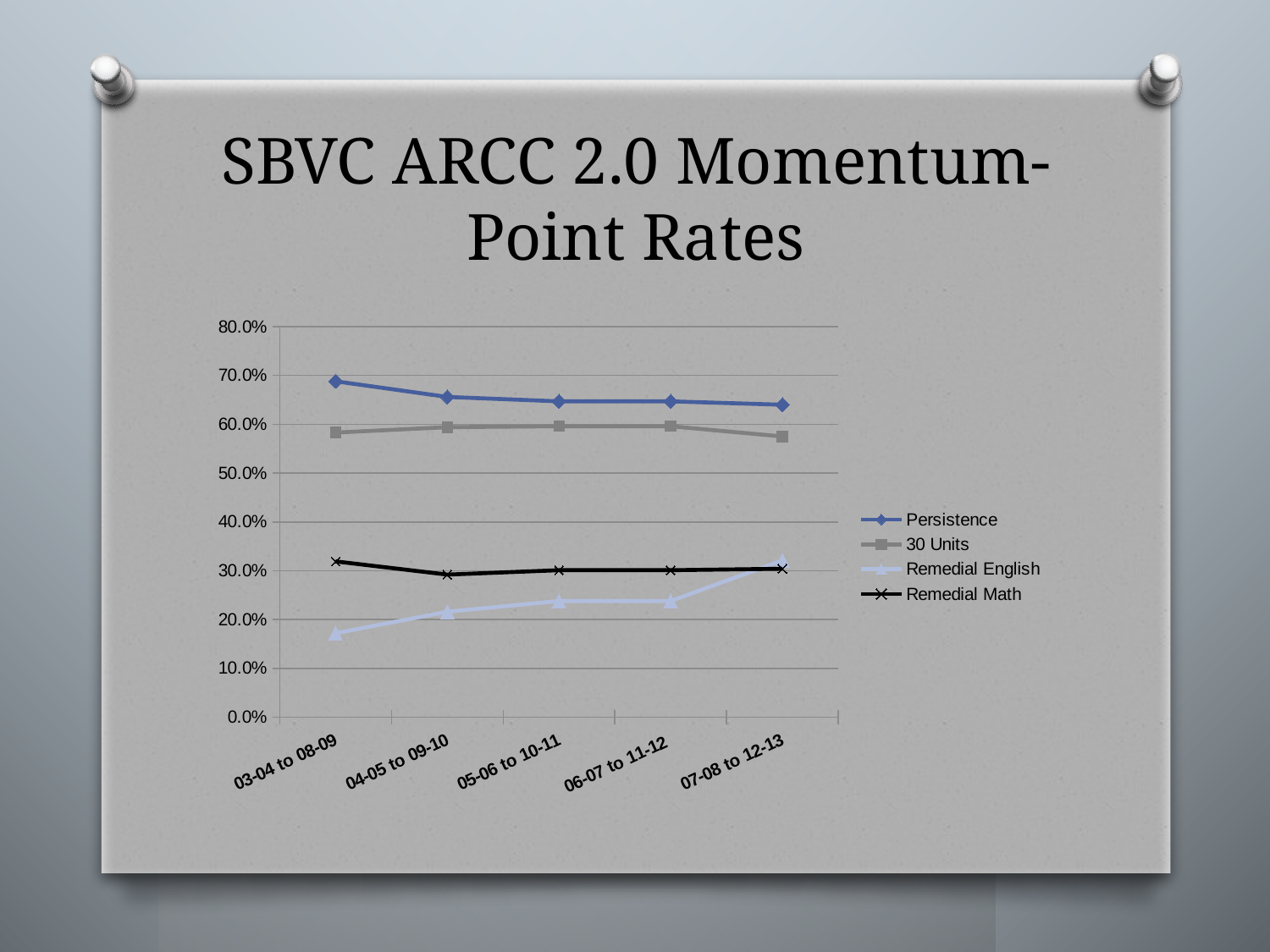

# SBVC ARCC 2.0 Momentum-Point Rates

### Chart

| Category | Persistence  | 30 Units  | Remedial English  | Remedial Math |
|---|---|---|---|---|
| 03-04 to 08-09 | 0.688 | 0.583 | 0.172 | 0.319 |
| 04-05 to 09-10 | 0.656 | 0.594 | 0.216 | 0.292 |
| 05-06 to 10-11 | 0.647 | 0.596 | 0.238 | 0.301 |
| 06-07 to 11-12  | 0.647 | 0.596 | 0.238 | 0.301 |
| 07-08 to 12-13 | 0.64 | 0.575 | 0.321 | 0.304 |